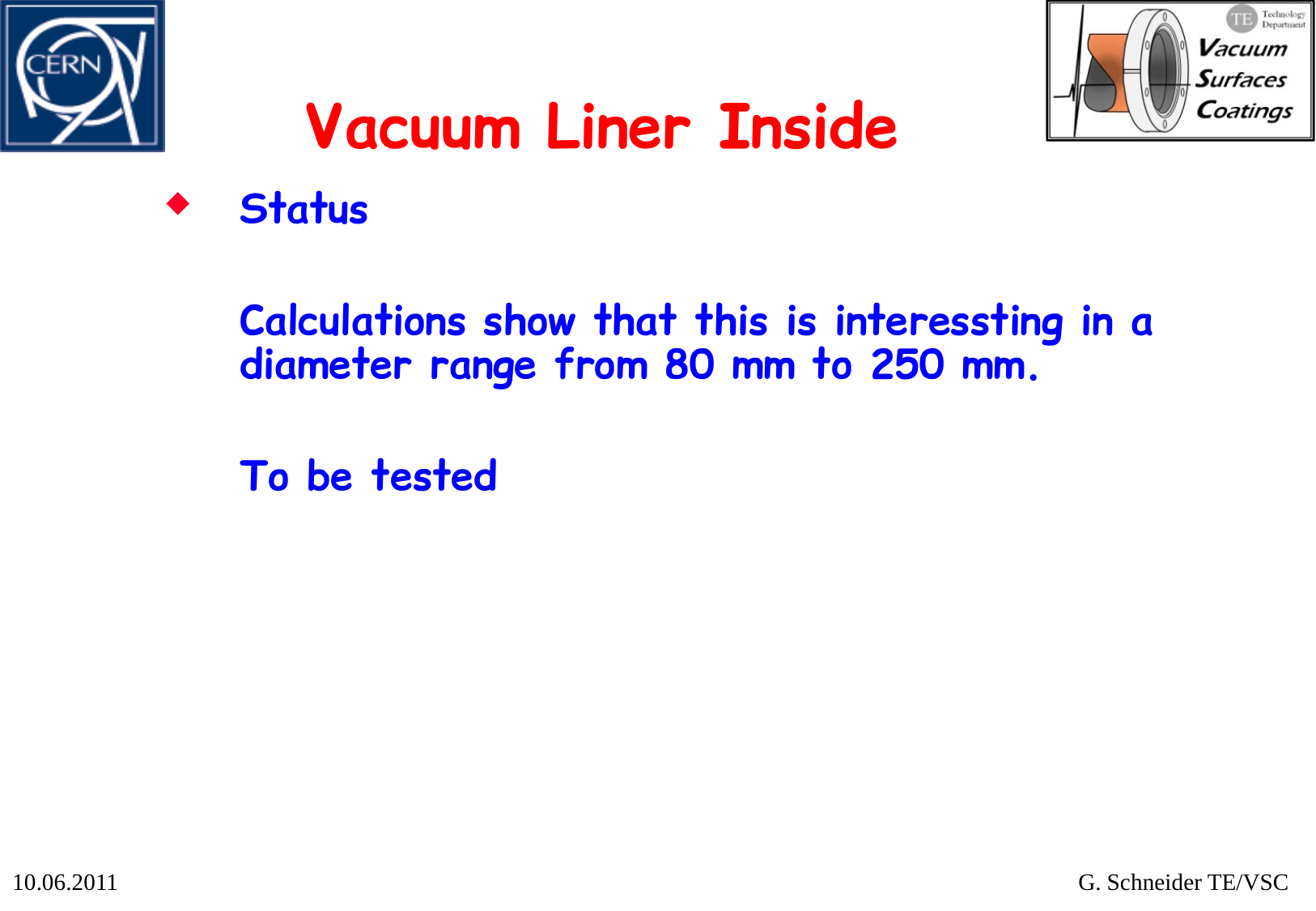

# Vacuum Liner Inside
Status

	Calculations show that this is interessting in a diameter range from 80 mm to 250 mm.

	To be tested

10.06.2011
G. Schneider TE/VSC